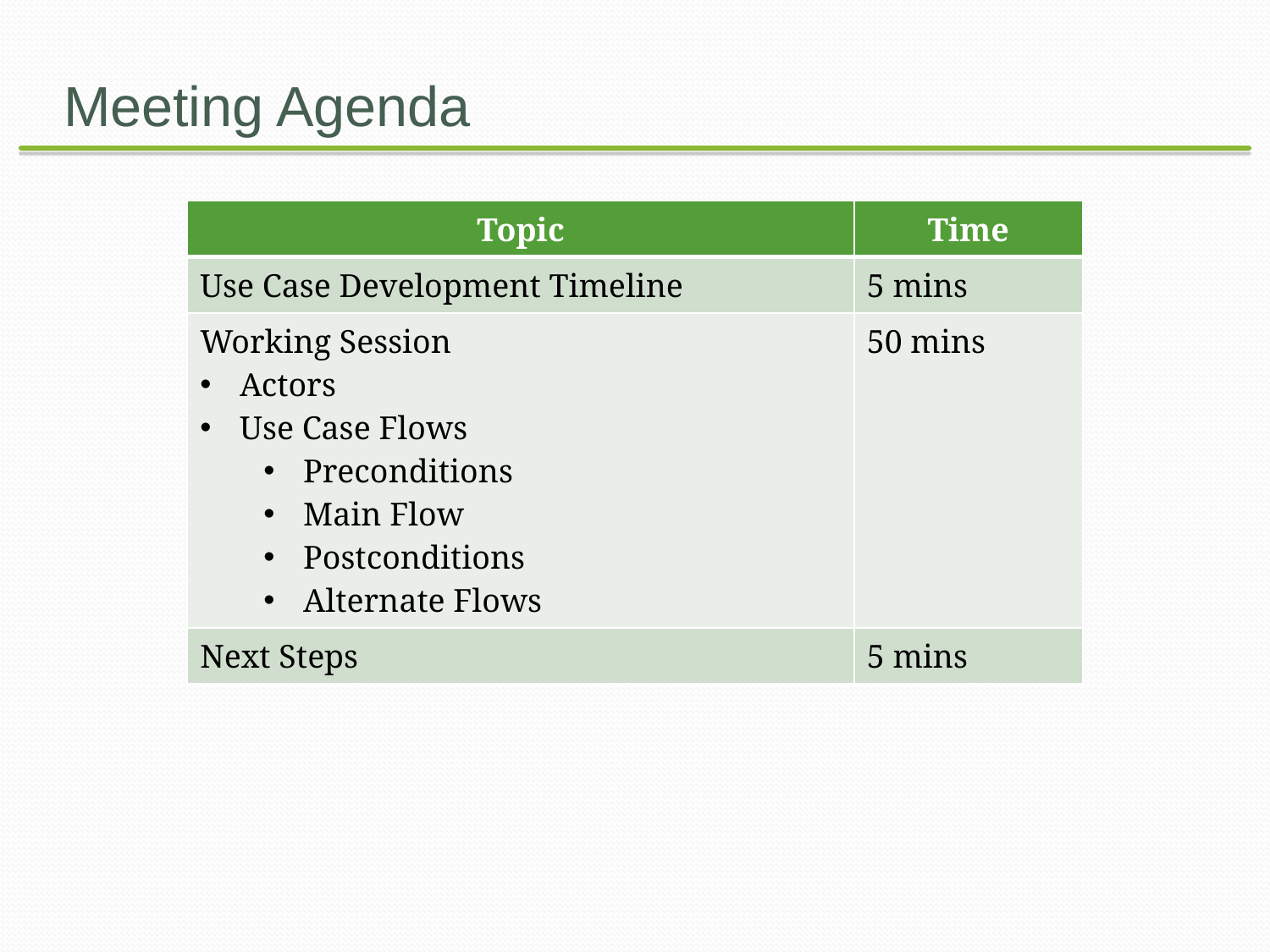

# Meeting Agenda

| Topic | Time |
| --- | --- |
| Use Case Development Timeline | 5 mins |
| Working Session Actors Use Case Flows Preconditions Main Flow Postconditions Alternate Flows | 50 mins |
| Next Steps | 5 mins |